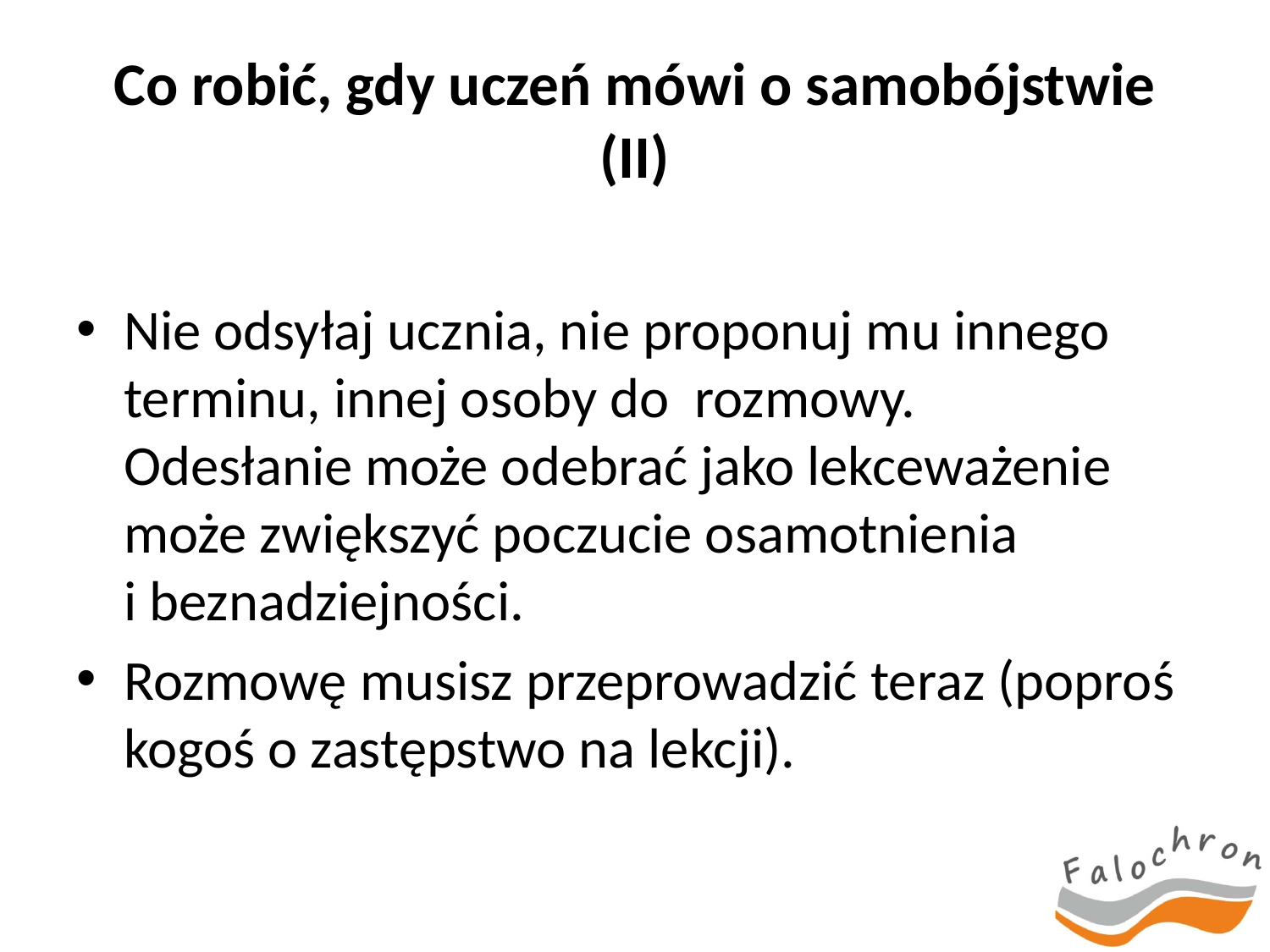

# Co robić, gdy uczeń mówi o samobójstwie (II)
Nie odsyłaj ucznia, nie proponuj mu innego terminu, innej osoby do  rozmowy.
Odesłanie może odebrać jako lekceważenie może zwiększyć poczucie osamotnienia
i beznadziejności.
Rozmowę musisz przeprowadzić teraz (poproś kogoś o zastępstwo na lekcji).